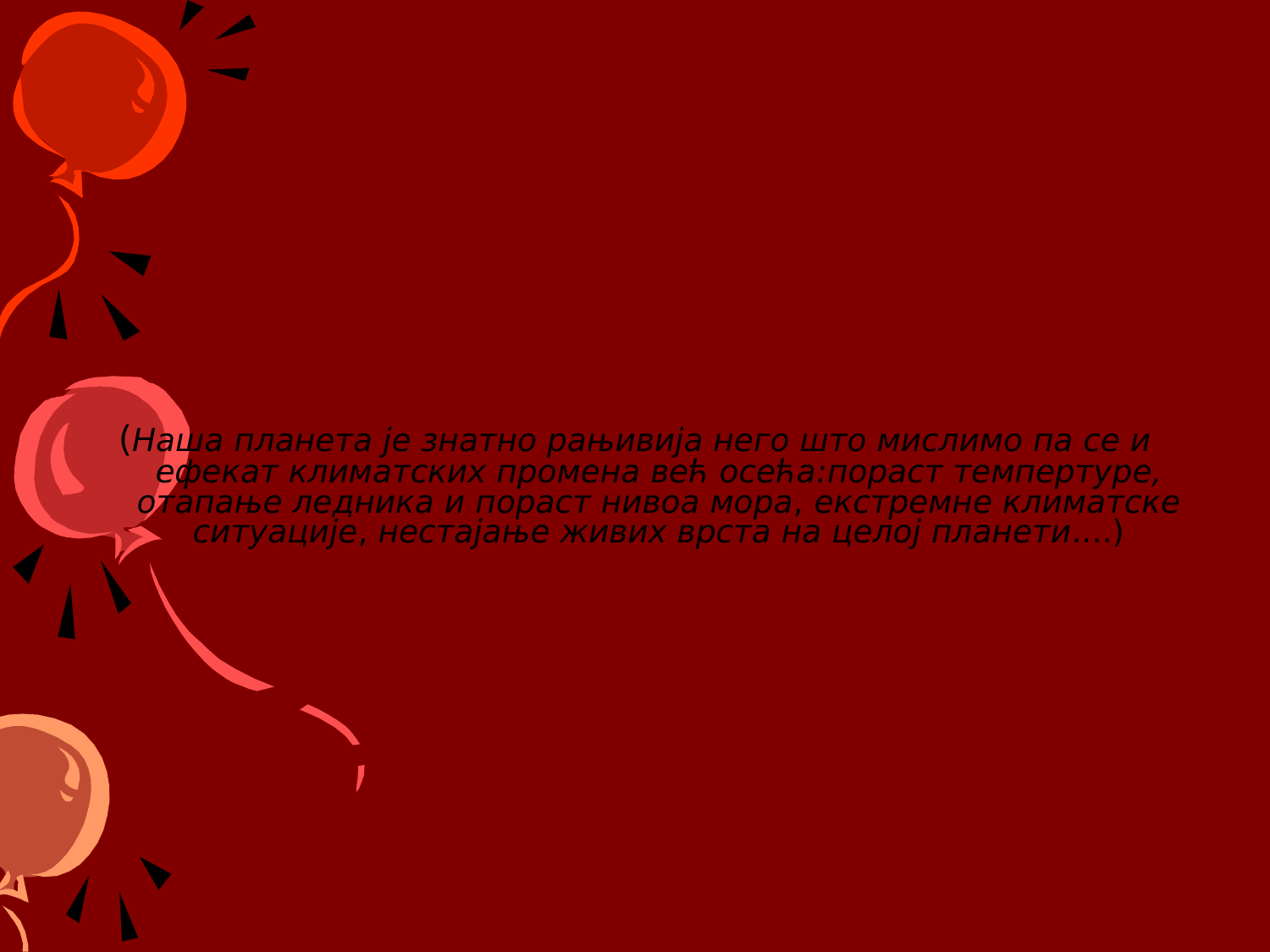

(Наша планета је знатно рањивија него што мислимо па се и ефекат климатских промена већ осећа:пораст темпертуре, отапање ледника и пораст нивоа мора, екстремне климатске ситуације, нестајање живих врста на целој планети....)